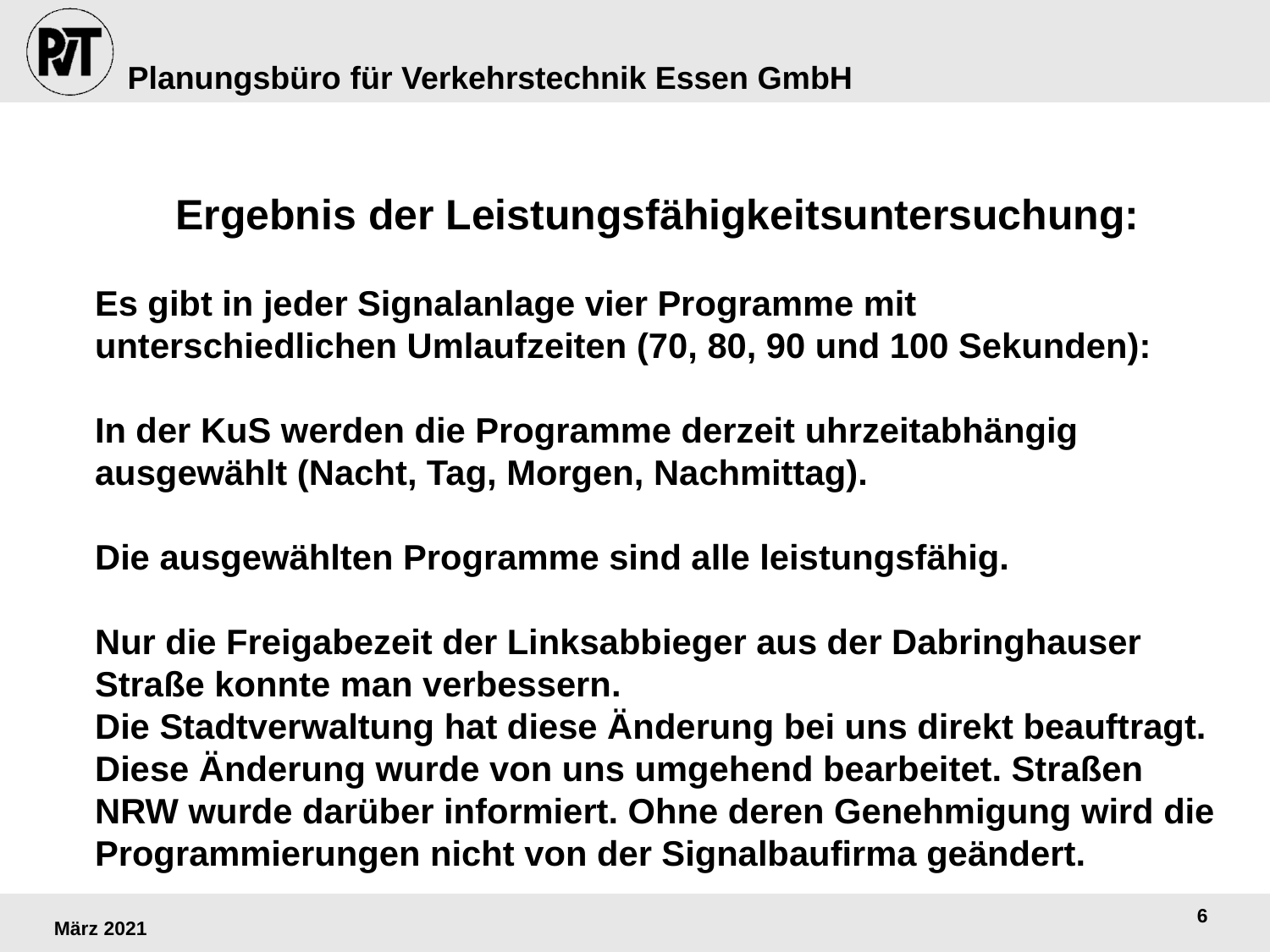

Ergebnis der Leistungsfähigkeitsuntersuchung:

Es gibt in jeder Signalanlage vier Programme mit unterschiedlichen Umlaufzeiten (70, 80, 90 und 100 Sekunden):

In der KuS werden die Programme derzeit uhrzeitabhängig ausgewählt (Nacht, Tag, Morgen, Nachmittag).

Die ausgewählten Programme sind alle leistungsfähig.

Nur die Freigabezeit der Linksabbieger aus der Dabringhauser Straße konnte man verbessern.
Die Stadtverwaltung hat diese Änderung bei uns direkt beauftragt.
Diese Änderung wurde von uns umgehend bearbeitet. Straßen NRW wurde darüber informiert. Ohne deren Genehmigung wird die Programmierungen nicht von der Signalbaufirma geändert.

6
März 2021